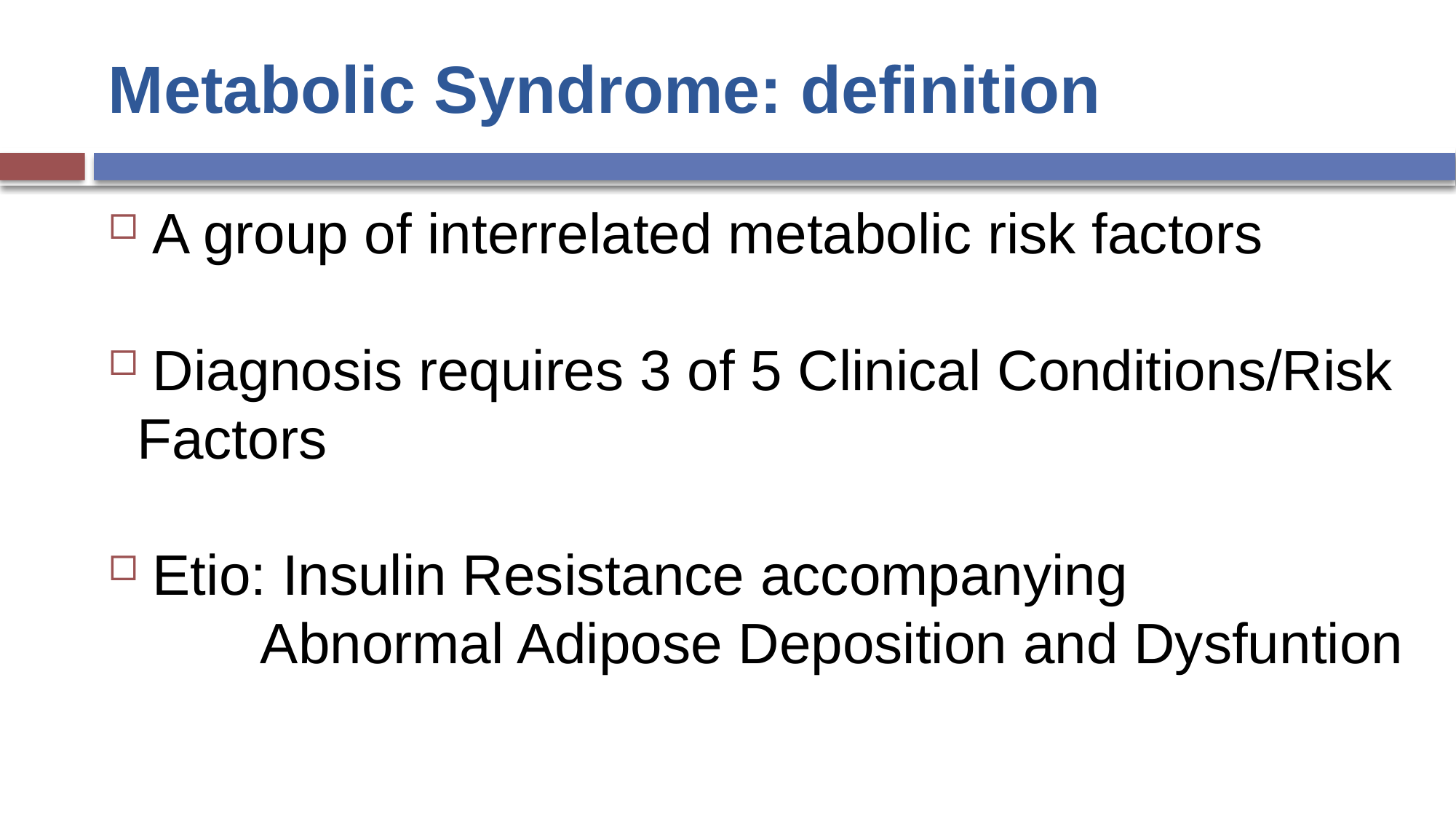

# Metabolic Syndrome: definition
 A group of interrelated metabolic risk factors
 Diagnosis requires 3 of 5 Clinical Conditions/Risk    Factors
 Etio: Insulin Resistance accompanying
         Abnormal Adipose Deposition and Dysfuntion